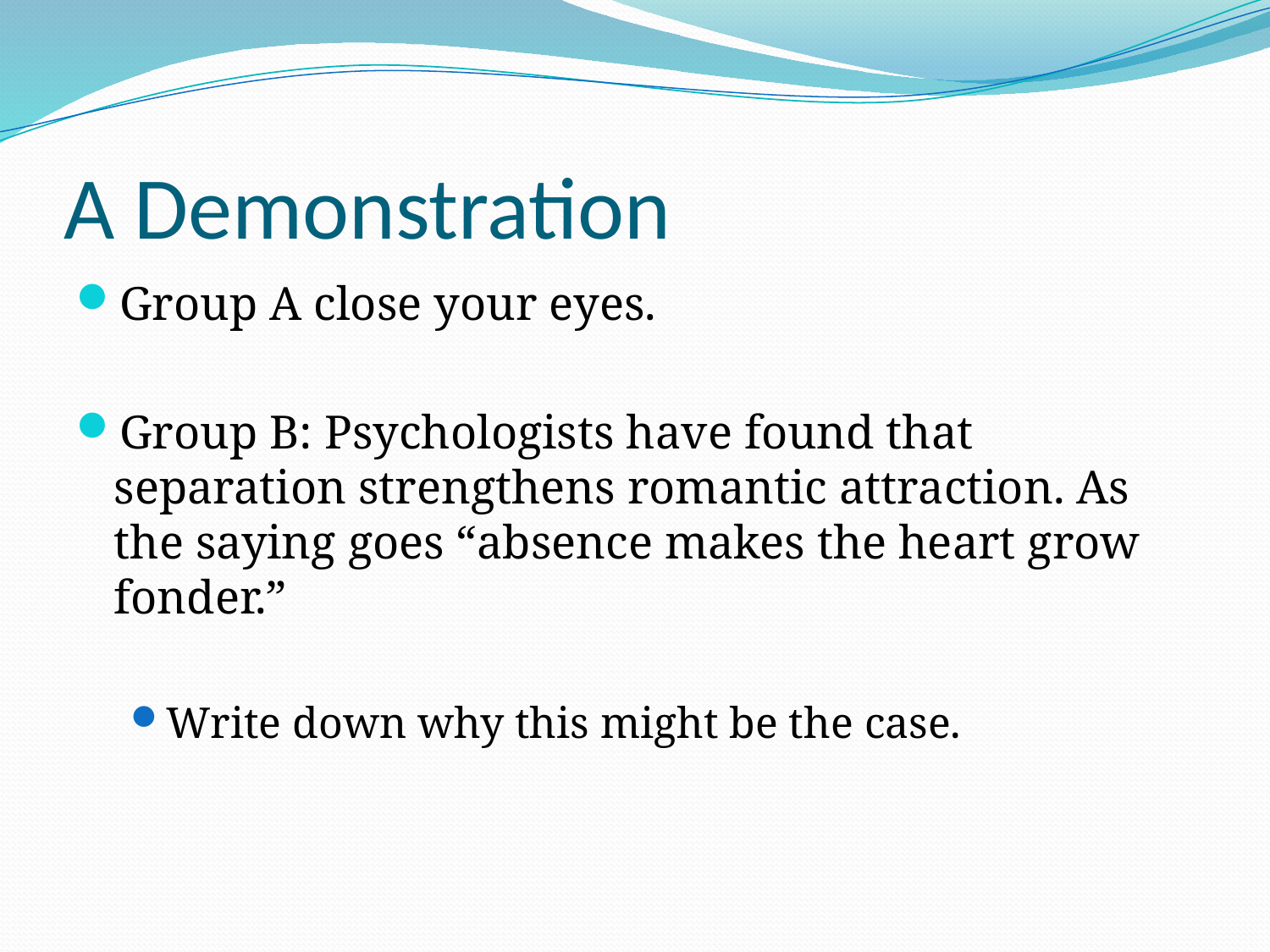

# A Demonstration
Group A close your eyes.

Group B: Psychologists have found that separation strengthens romantic attraction. As the saying goes “absence makes the heart grow fonder.”

Write down why this might be the case.